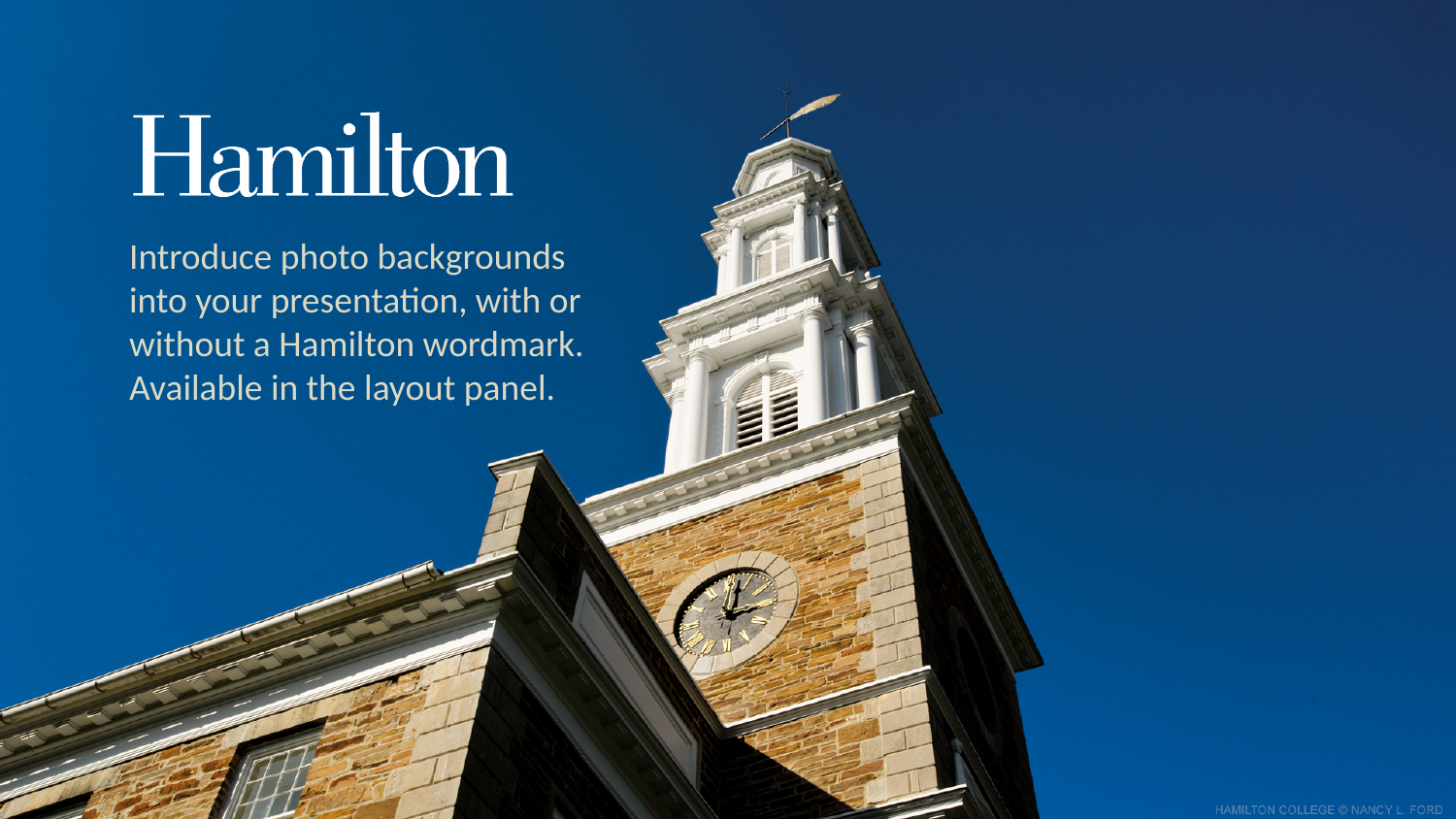

Introduce photo backgrounds into your presentation, with or without a Hamilton wordmark.
Available in the layout panel.